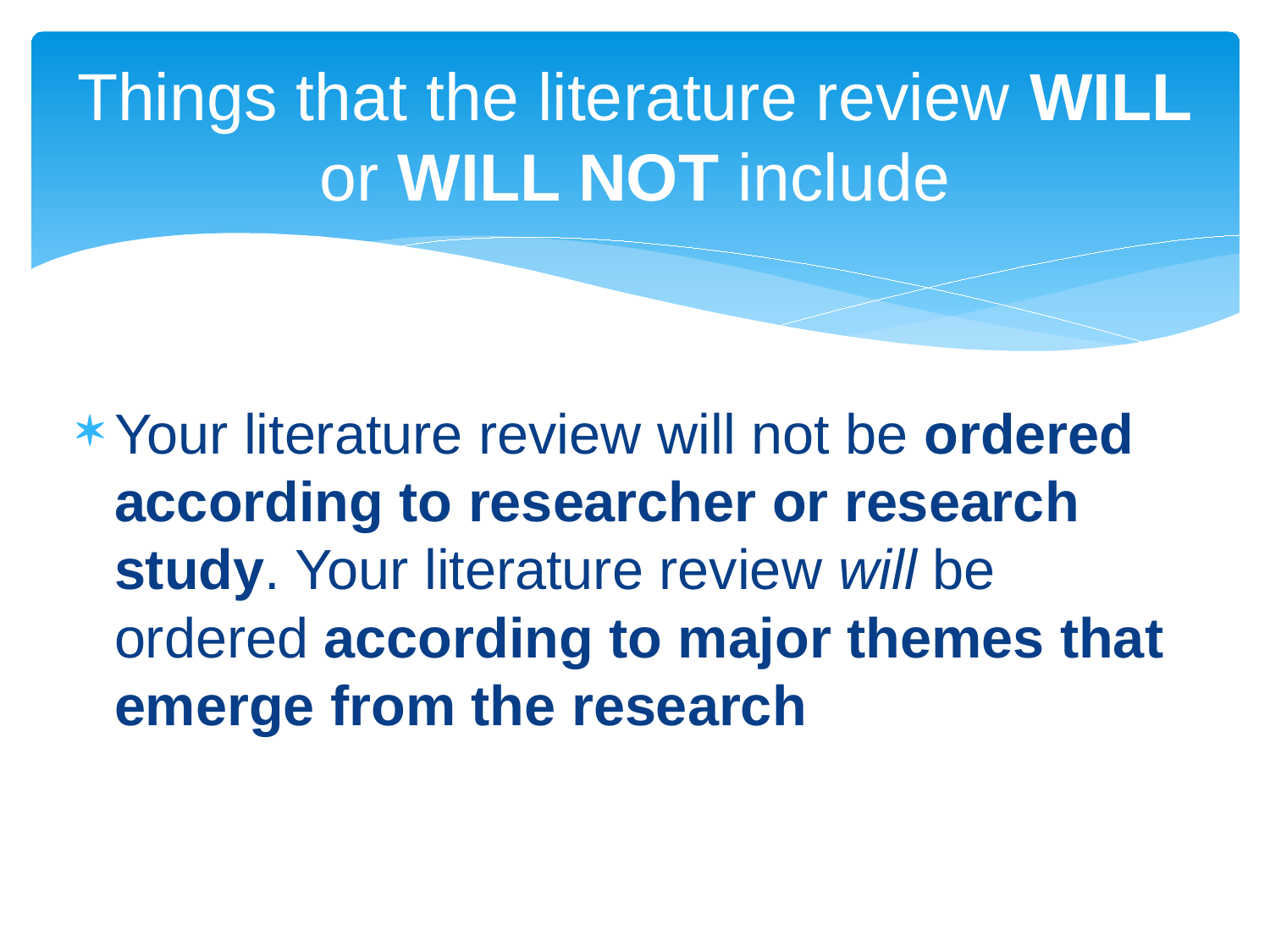

# Things that the literature review WILL or WILL NOT include
Your literature review will not be ordered according to researcher or research study. Your literature review will be ordered according to major themes that emerge from the research